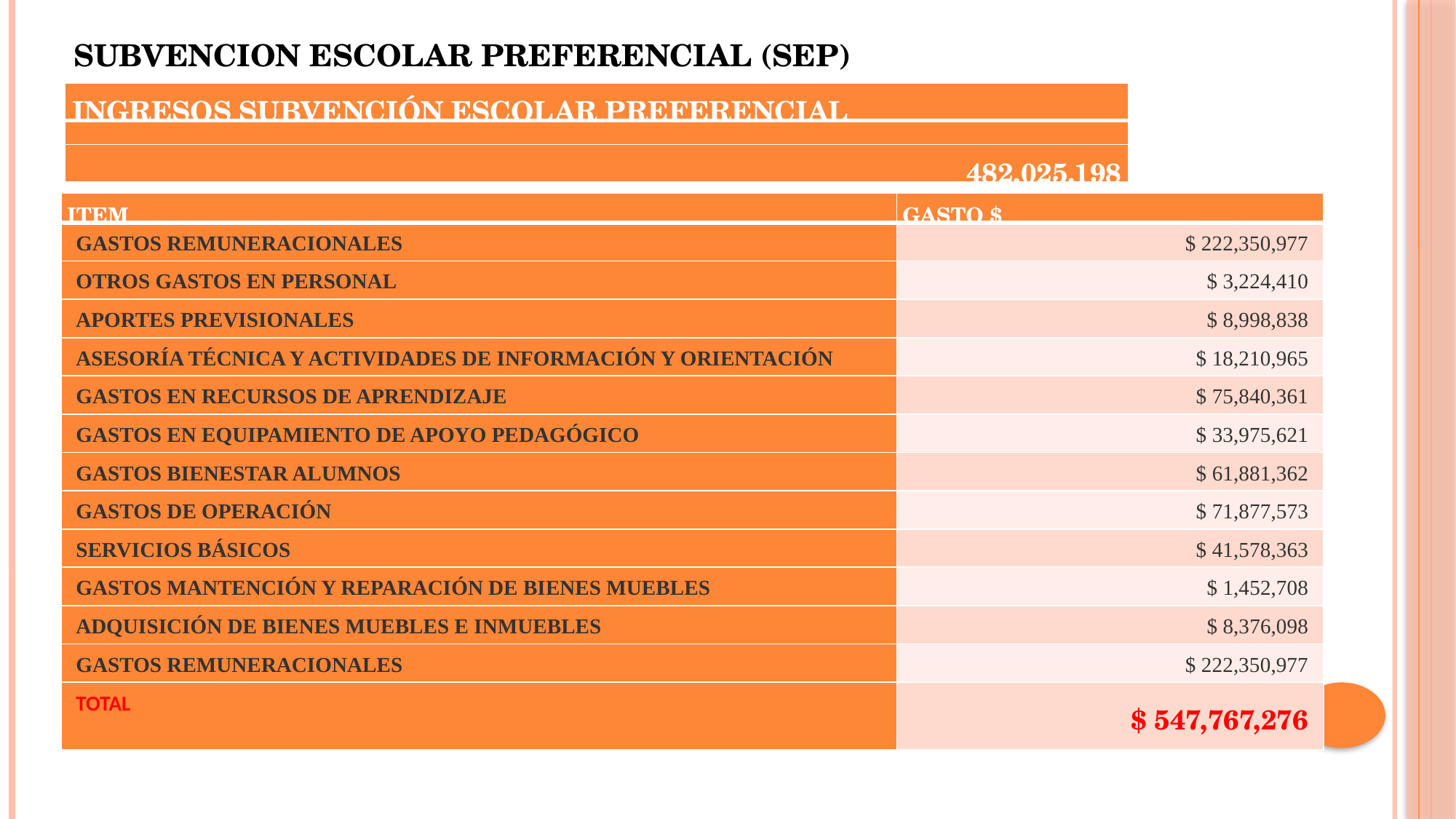

SUBVENCION ESCOLAR PREFERENCIAL (SEP)

| INGRESOS SUBVENCIÓN ESCOLAR PREFERENCIAL |
| --- |
|  |
| 482,025,198 |
| ITEM | GASTO $ |
| --- | --- |
| GASTOS REMUNERACIONALES | $ 222,350,977 |
| OTROS GASTOS EN PERSONAL | $ 3,224,410 |
| APORTES PREVISIONALES | $ 8,998,838 |
| ASESORÍA TÉCNICA Y ACTIVIDADES DE INFORMACIÓN Y ORIENTACIÓN | $ 18,210,965 |
| GASTOS EN RECURSOS DE APRENDIZAJE | $ 75,840,361 |
| GASTOS EN EQUIPAMIENTO DE APOYO PEDAGÓGICO | $ 33,975,621 |
| GASTOS BIENESTAR ALUMNOS | $ 61,881,362 |
| GASTOS DE OPERACIÓN | $ 71,877,573 |
| SERVICIOS BÁSICOS | $ 41,578,363 |
| GASTOS MANTENCIÓN Y REPARACIÓN DE BIENES MUEBLES | $ 1,452,708 |
| ADQUISICIÓN DE BIENES MUEBLES E INMUEBLES | $ 8,376,098 |
| GASTOS REMUNERACIONALES | $ 222,350,977 |
| TOTAL | $ 547,767,276 |